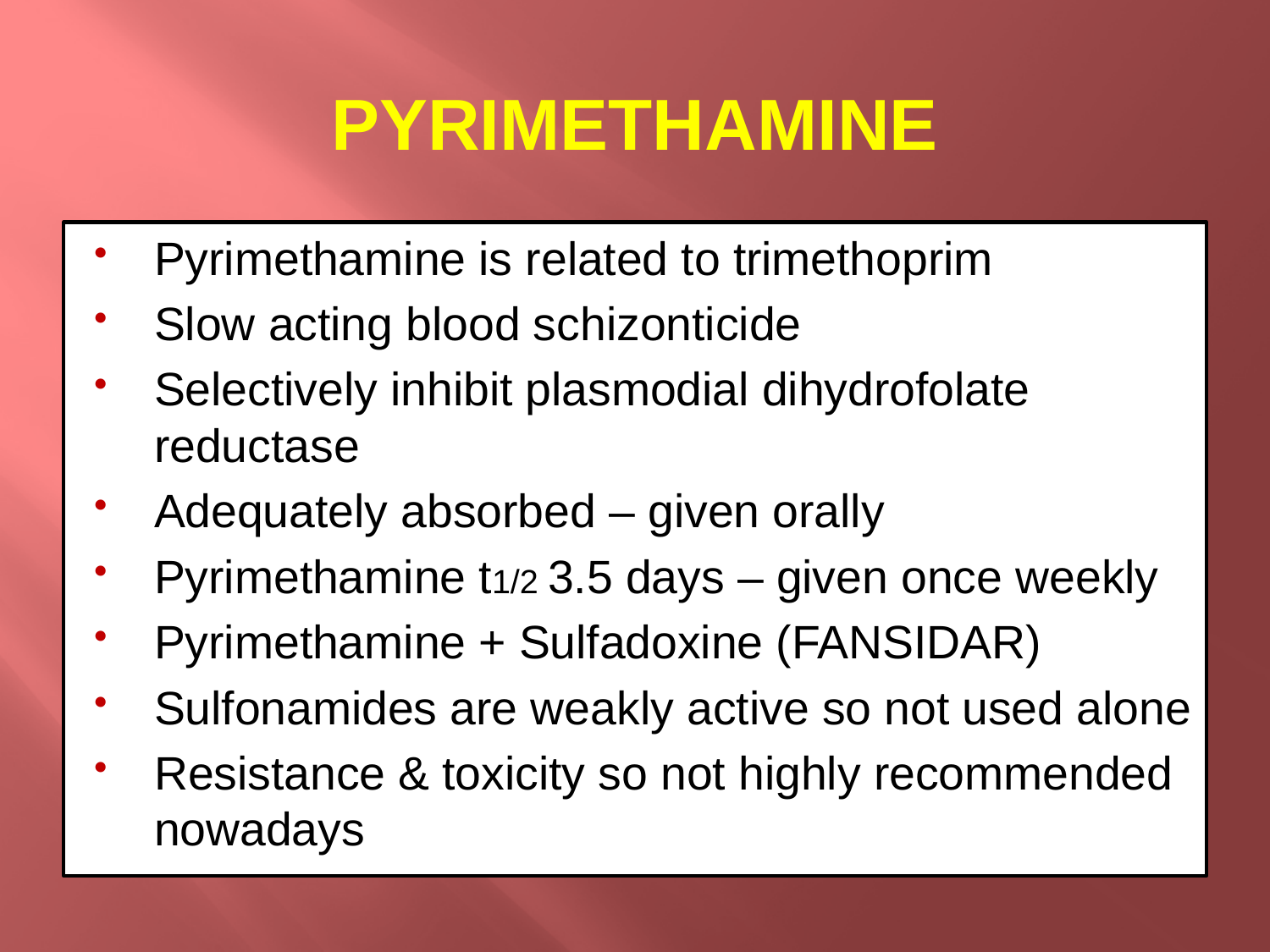

# PYRIMETHAMINE
Pyrimethamine is related to trimethoprim
Slow acting blood schizonticide
Selectively inhibit plasmodial dihydrofolate reductase
Adequately absorbed – given orally
Pyrimethamine t1/2 3.5 days – given once weekly
Pyrimethamine + Sulfadoxine (FANSIDAR)
Sulfonamides are weakly active so not used alone
Resistance & toxicity so not highly recommended nowadays